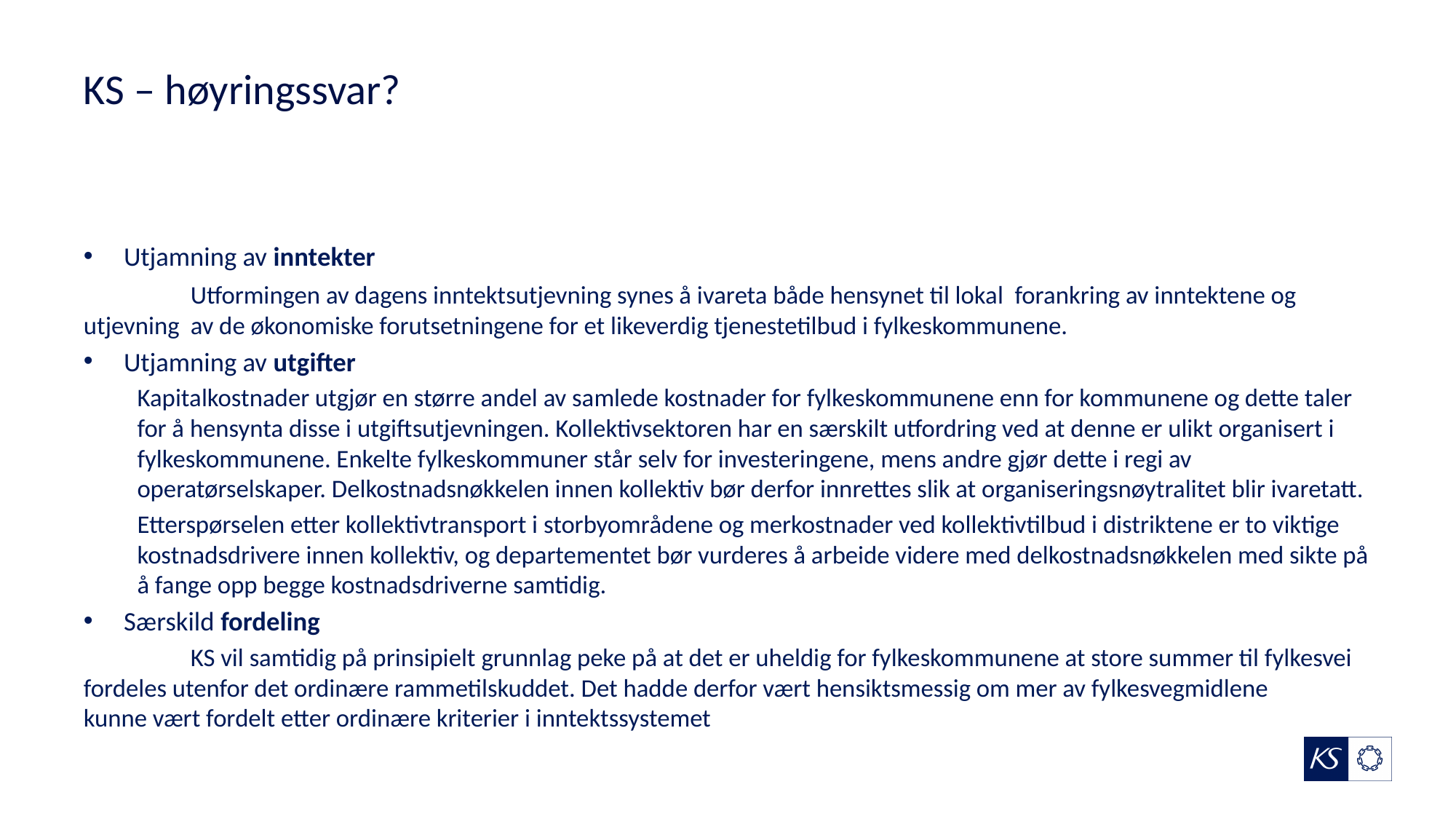

# KS – høyringssvar?
Utjamning av inntekter
	Utformingen av dagens inntektsutjevning synes å ivareta både hensynet til lokal  forankring av inntektene og utjevning 	av de økonomiske forutsetningene for et likeverdig tjenestetilbud i fylkeskommunene.
Utjamning av utgifter
Kapitalkostnader utgjør en større andel av samlede kostnader for fylkeskommunene enn for kommunene og dette taler for å hensynta disse i utgiftsutjevningen. Kollektivsektoren har en særskilt utfordring ved at denne er ulikt organisert i fylkeskommunene. Enkelte fylkeskommuner står selv for investeringene, mens andre gjør dette i regi av operatørselskaper. Delkostnadsnøkkelen innen kollektiv bør derfor innrettes slik at organiseringsnøytralitet blir ivaretatt.
Etterspørselen etter kollektivtransport i storbyområdene og merkostnader ved kollektivtilbud i distriktene er to viktige kostnadsdrivere innen kollektiv, og departementet bør vurderes å arbeide videre med delkostnadsnøkkelen med sikte på å fange opp begge kostnadsdriverne samtidig.
Særskild fordeling
	KS vil samtidig på prinsipielt grunnlag peke på at det er uheldig for fylkeskommunene at store summer til fylkesvei 	fordeles utenfor det ordinære rammetilskuddet. Det hadde derfor vært hensiktsmessig om mer av fylkesvegmidlene 	kunne vært fordelt etter ordinære kriterier i inntektssystemet